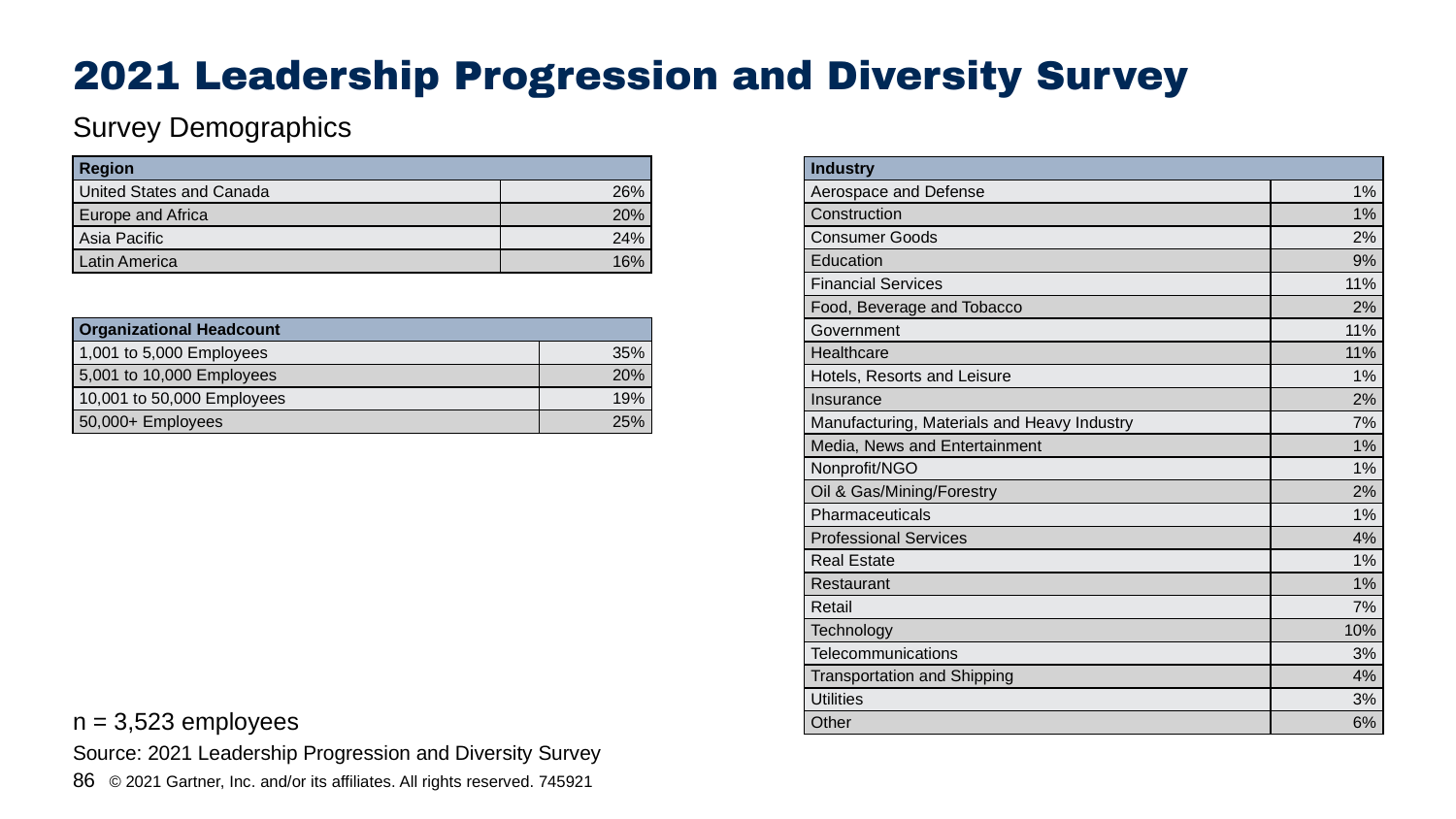

# 2021 Leadership Progression and Diversity Survey
Survey Demographics
| Region |  |
| --- | --- |
| United States and Canada | 26% |
| Europe and Africa | 20% |
| Asia Pacific | 24% |
| Latin America | 16% |
| Industry |  |
| --- | --- |
| Aerospace and Defense | 1% |
| Construction | 1% |
| Consumer Goods | 2% |
| Education | 9% |
| Financial Services | 11% |
| Food, Beverage and Tobacco | 2% |
| Government | 11% |
| Healthcare | 11% |
| Hotels, Resorts and Leisure | 1% |
| Insurance | 2% |
| Manufacturing, Materials and Heavy Industry | 7% |
| Media, News and Entertainment | 1% |
| Nonprofit/NGO | 1% |
| Oil & Gas/Mining/Forestry | 2% |
| Pharmaceuticals | 1% |
| Professional Services | 4% |
| Real Estate | 1% |
| Restaurant | 1% |
| Retail | 7% |
| Technology | 10% |
| Telecommunications | 3% |
| Transportation and Shipping | 4% |
| Utilities | 3% |
| Other | 6% |
| Organizational Headcount |  |
| --- | --- |
| 1,001 to 5,000 Employees | 35% |
| 5,001 to 10,000 Employees | 20% |
| 10,001 to 50,000 Employees | 19% |
| 50,000+ Employees | 25% |
n = 3,523 employees
Source: 2021 Leadership Progression and Diversity Survey